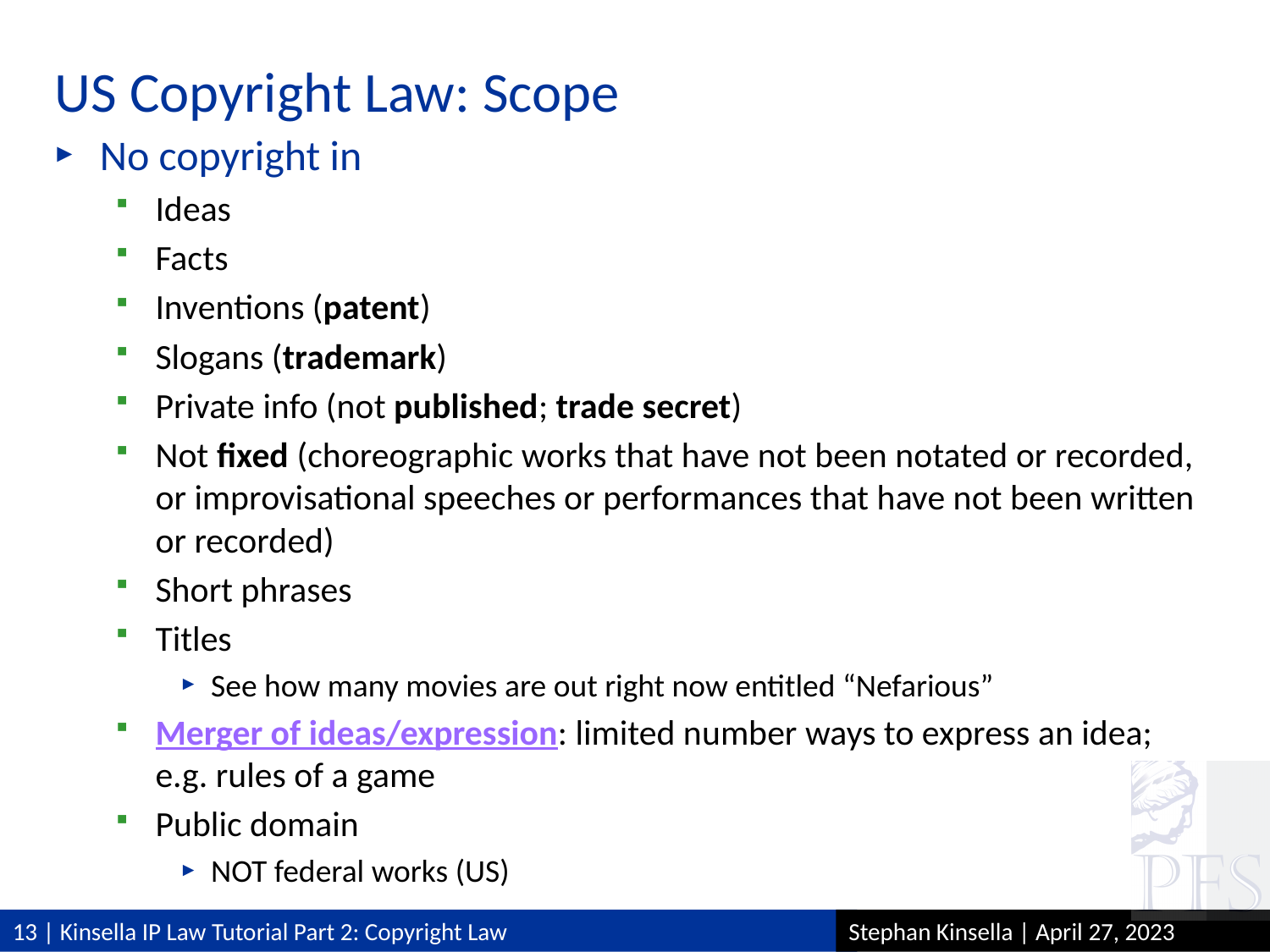

# US Copyright Law: Scope
No copyright in
Ideas
Facts
Inventions (patent)
Slogans (trademark)
Private info (not published; trade secret)
Not fixed (choreographic works that have not been notated or recorded, or improvisational speeches or performances that have not been written or recorded)
Short phrases
Titles
See how many movies are out right now entitled “Nefarious”
Merger of ideas/expression: limited number ways to express an idea; e.g. rules of a game
Public domain
NOT federal works (US)